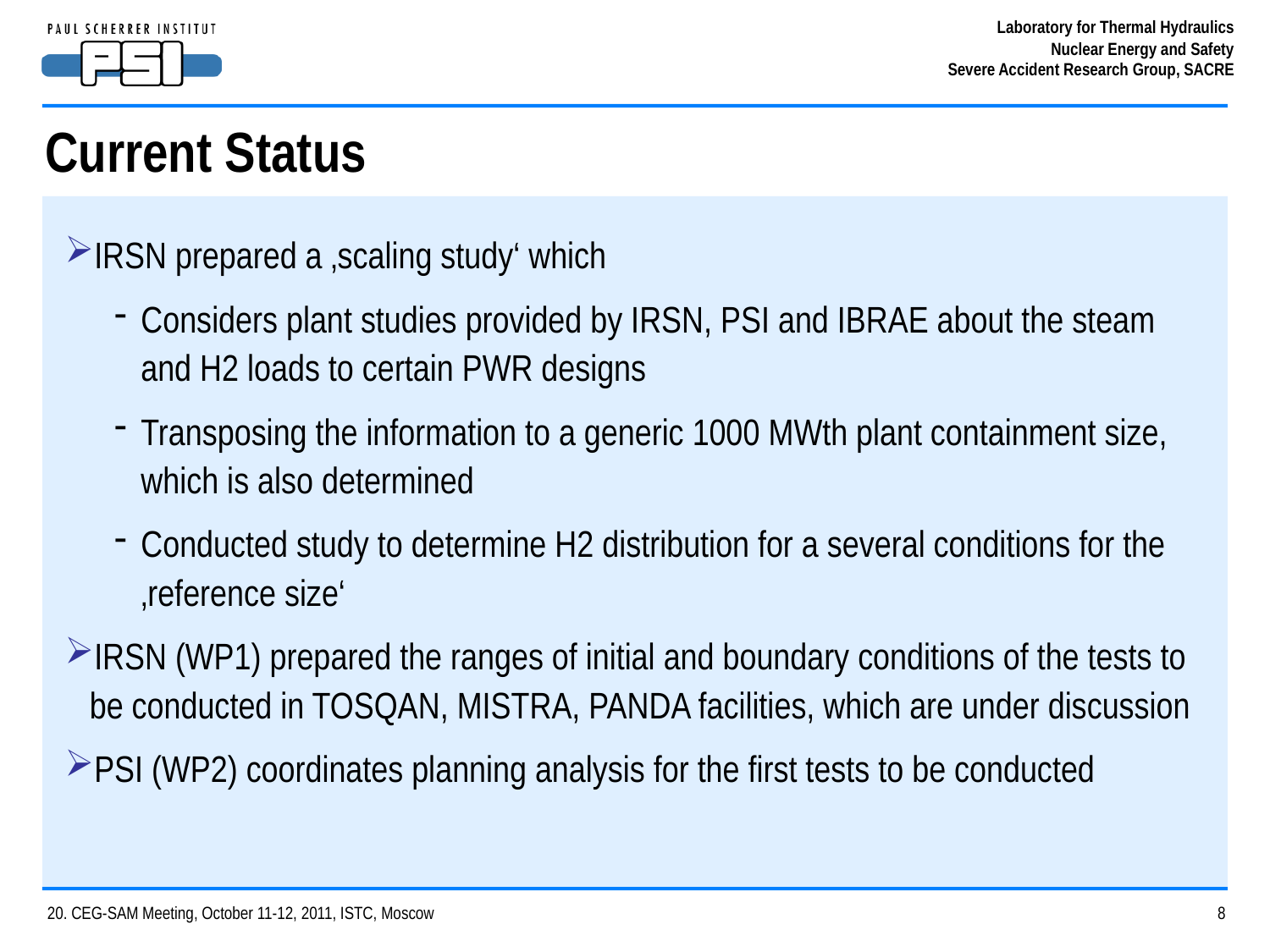

# Current Status
IRSN prepared a ‚scaling study‘ which
Considers plant studies provided by IRSN, PSI and IBRAE about the steam and H2 loads to certain PWR designs
Transposing the information to a generic 1000 MWth plant containment size, which is also determined
Conducted study to determine H2 distribution for a several conditions for the ‚reference size‘
IRSN (WP1) prepared the ranges of initial and boundary conditions of the tests to be conducted in TOSQAN, MISTRA, PANDA facilities, which are under discussion
PSI (WP2) coordinates planning analysis for the first tests to be conducted